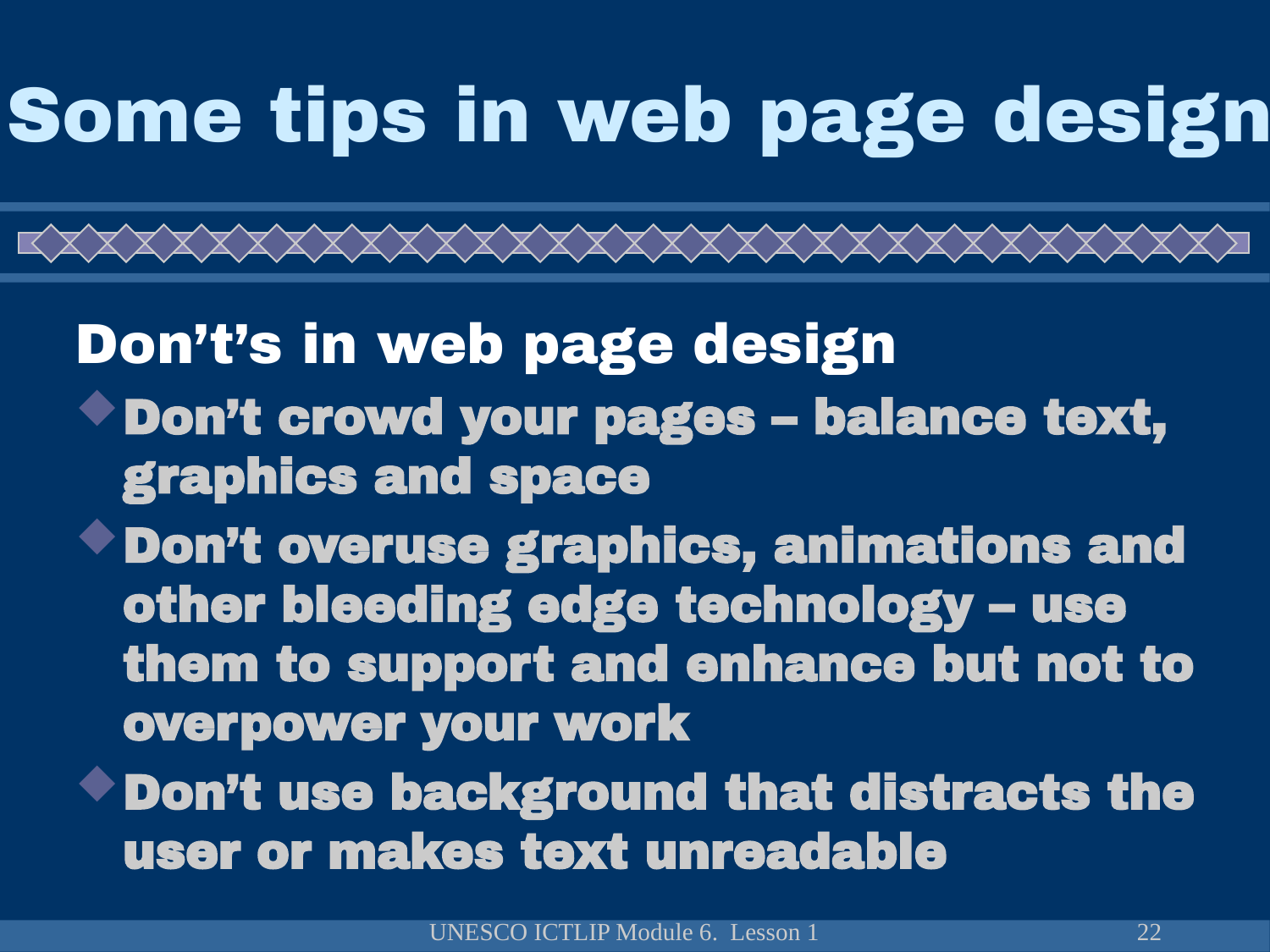

# Some tips in web page design
Don’t’s in web page design
Don’t crowd your pages – balance text, graphics and space
Don’t overuse graphics, animations and other bleeding edge technology – use them to support and enhance but not to overpower your work
Don’t use background that distracts the user or makes text unreadable
UNESCO ICTLIP Module 6.  Lesson 1
22